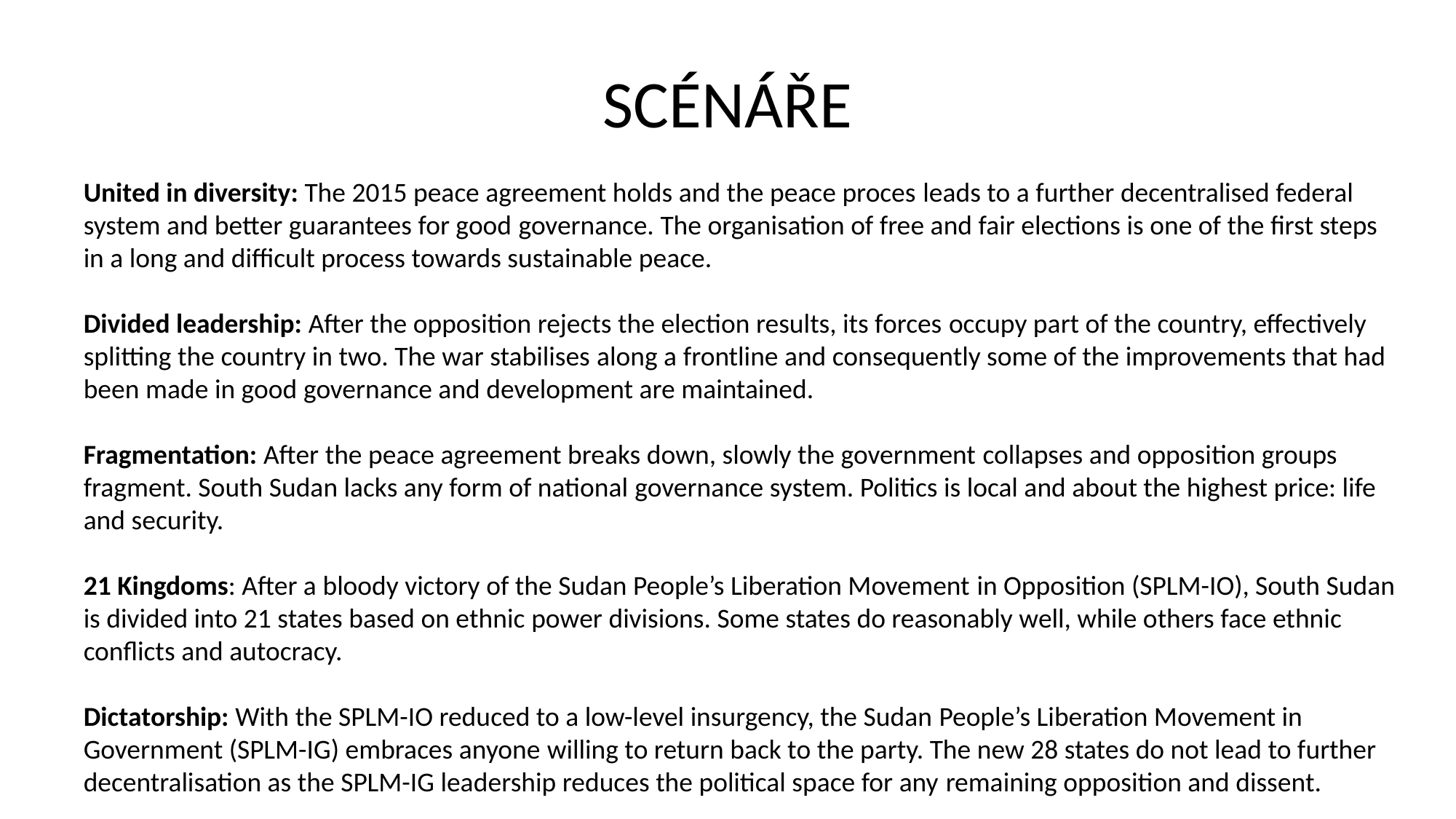

# SCÉNÁŘE
United in diversity: The 2015 peace agreement holds and the peace proces leads to a further decentralised federal system and better guarantees for good governance. The organisation of free and fair elections is one of the first steps
in a long and difficult process towards sustainable peace.

Divided leadership: After the opposition rejects the election results, its forces occupy part of the country, effectively splitting the country in two. The war stabilises along a frontline and consequently some of the improvements that had been made in good governance and development are maintained.

Fragmentation: After the peace agreement breaks down, slowly the government collapses and opposition groups fragment. South Sudan lacks any form of national governance system. Politics is local and about the highest price: life and security.

21 Kingdoms: After a bloody victory of the Sudan People’s Liberation Movement in Opposition (SPLM-IO), South Sudan is divided into 21 states based on ethnic power divisions. Some states do reasonably well, while others face ethnic conflicts and autocracy.

Dictatorship: With the SPLM-IO reduced to a low-level insurgency, the Sudan People’s Liberation Movement in Government (SPLM-IG) embraces anyone willing to return back to the party. The new 28 states do not lead to further
decentralisation as the SPLM-IG leadership reduces the political space for any remaining opposition and dissent.